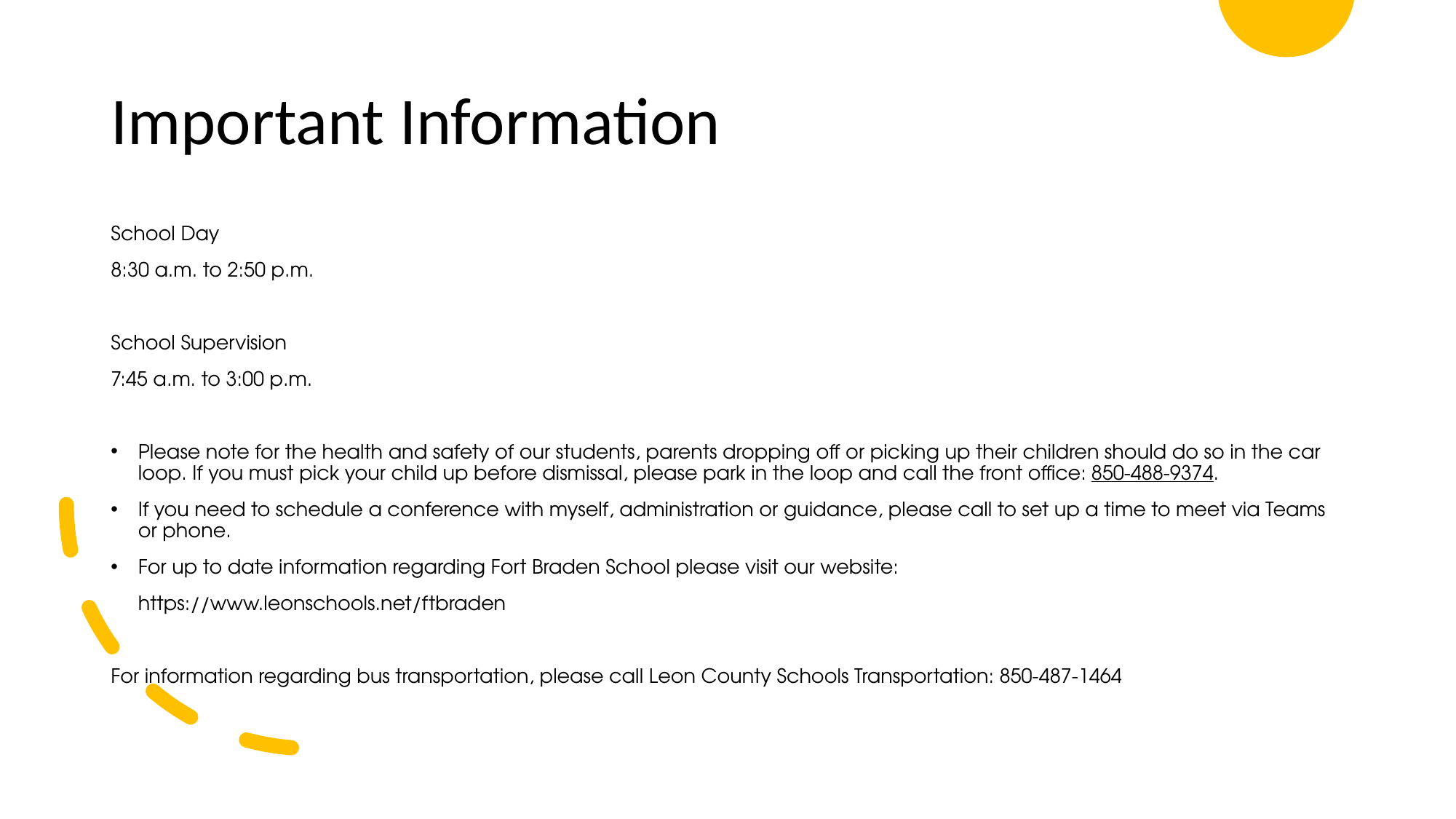

# Important Information
School Day
8:30 a.m. to 2:50 p.m.

School Supervision
7:45 a.m. to 3:00 p.m.

Please note for the health and safety of our students, parents dropping off or picking up their children should do so in the car loop. If you must pick your child up before dismissal, please park in the loop and call the front office: 850-488-9374.
If you need to schedule a conference with myself, administration or guidance, please call to set up a time to meet via Teams or phone.
For up to date information regarding Fort Braden School please visit our website:
     https://www.leonschools.net/ftbraden

For information regarding bus transportation, please call Leon County Schools Transportation: 850-487-1464